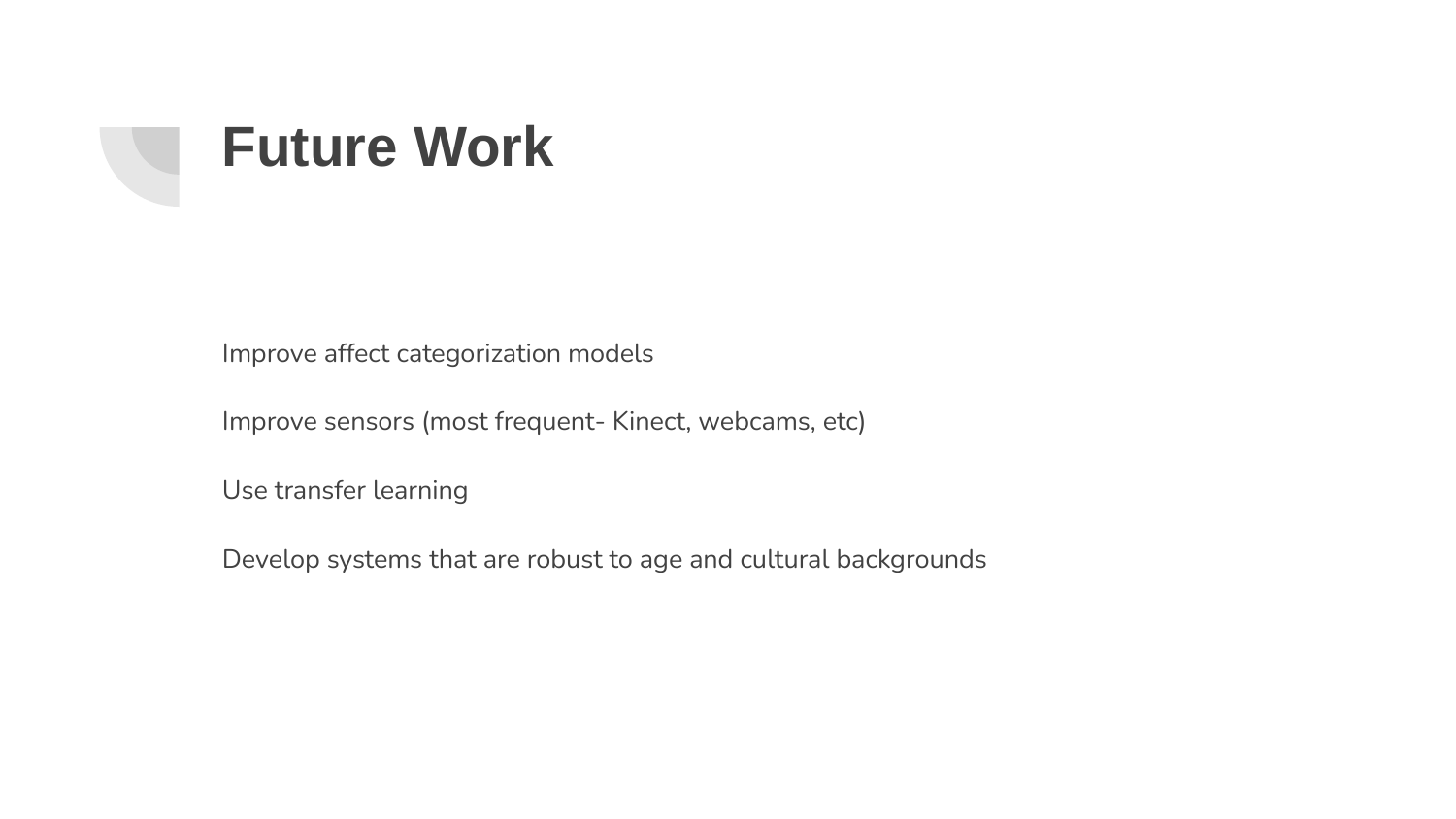

# Future Work
Improve affect categorization models
Improve sensors (most frequent- Kinect, webcams, etc)
Use transfer learning
Develop systems that are robust to age and cultural backgrounds